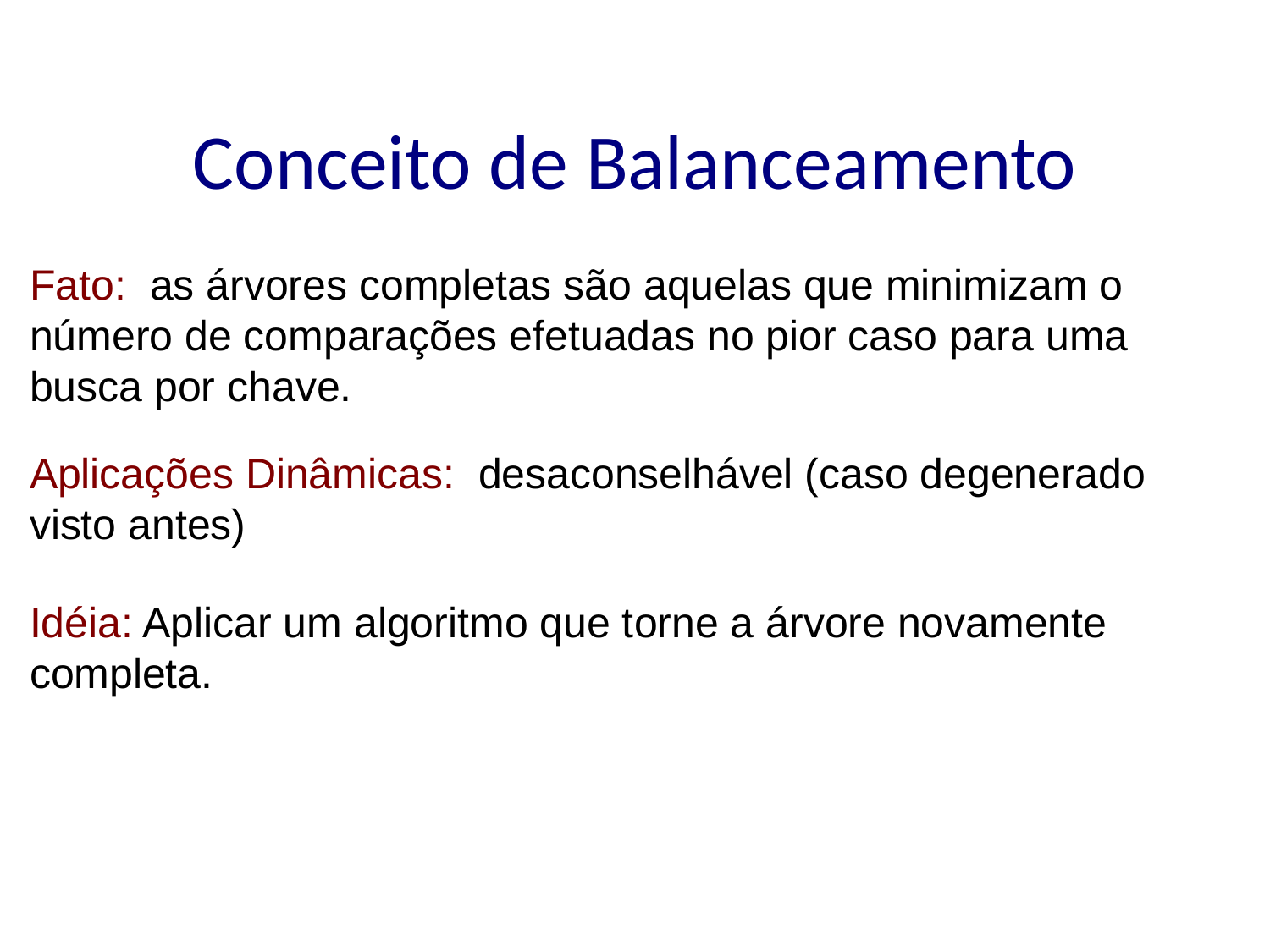

# Conceito de Balanceamento
Fato:  as árvores completas são aquelas que minimizam o número de comparações efetuadas no pior caso para uma busca por chave.
Aplicações Dinâmicas:  desaconselhável (caso degenerado visto antes)
Idéia: Aplicar um algoritmo que torne a árvore novamente completa.